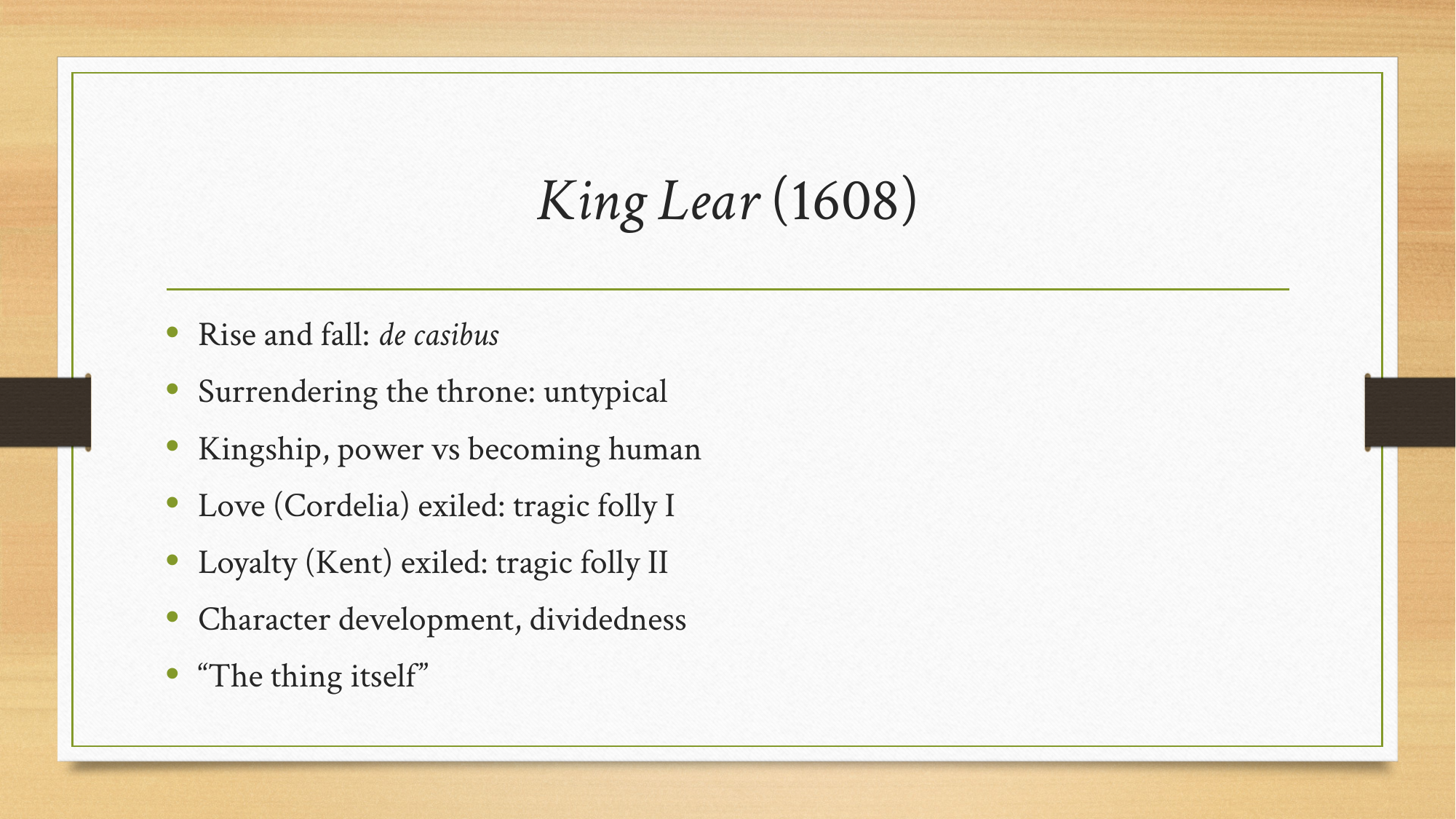

# King Lear (1608)
Rise and fall: de casibus
Surrendering the throne: untypical
Kingship, power vs becoming human
Love (Cordelia) exiled: tragic folly I
Loyalty (Kent) exiled: tragic folly II
Character development, dividedness
“The thing itself”